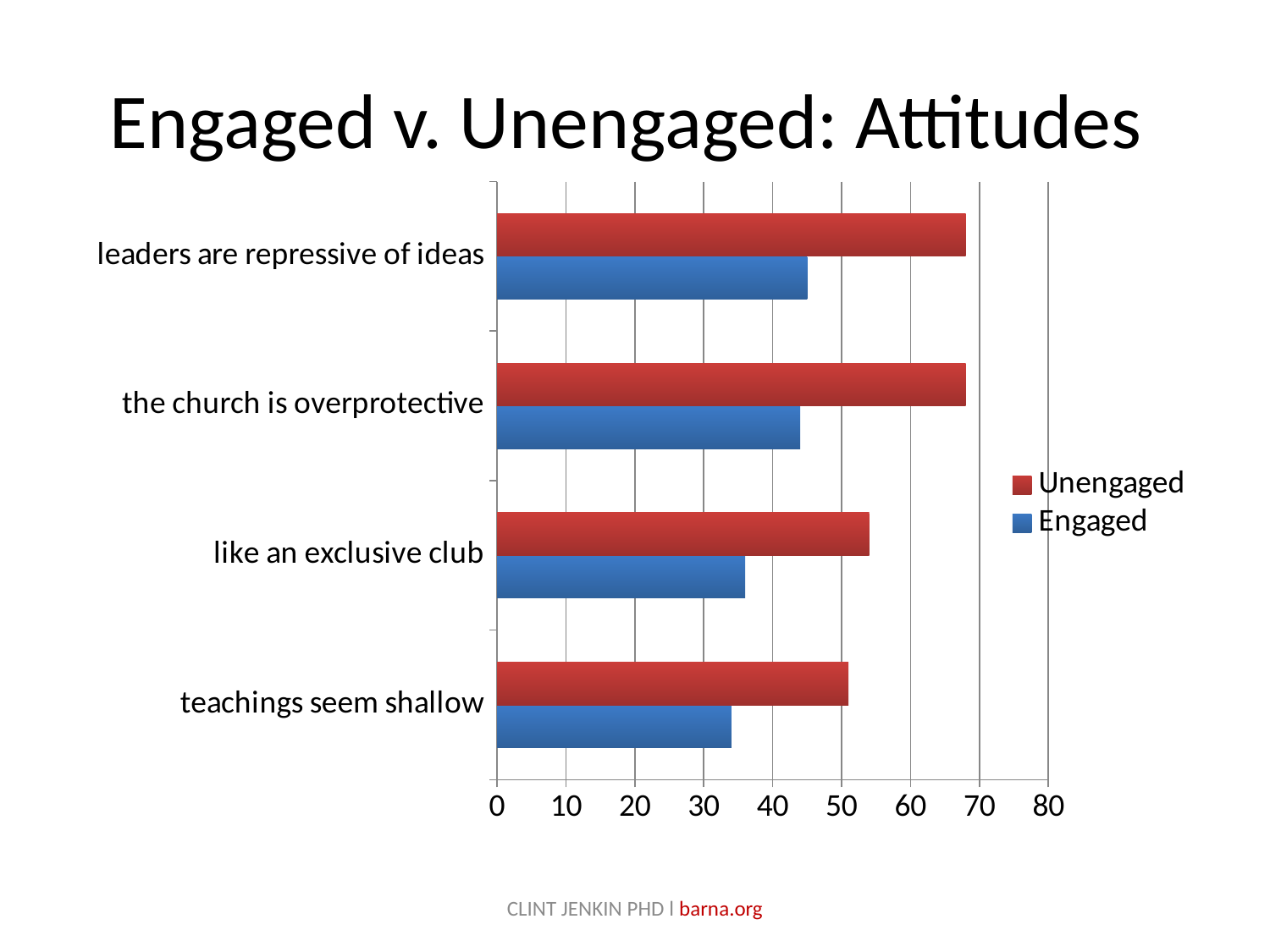

# Engaged v. Unengaged: Attitudes

### Chart

| Category | Engaged | Unengaged |
|---|---|---|
| teachings seem shallow | 34.0 | 51.0 |
| like an exclusive club | 36.0 | 54.0 |
| the church is overprotective | 44.0 | 68.0 |
| leaders are repressive of ideas | 45.0 | 68.0 |
CLINT JENKIN PHD l barna.org